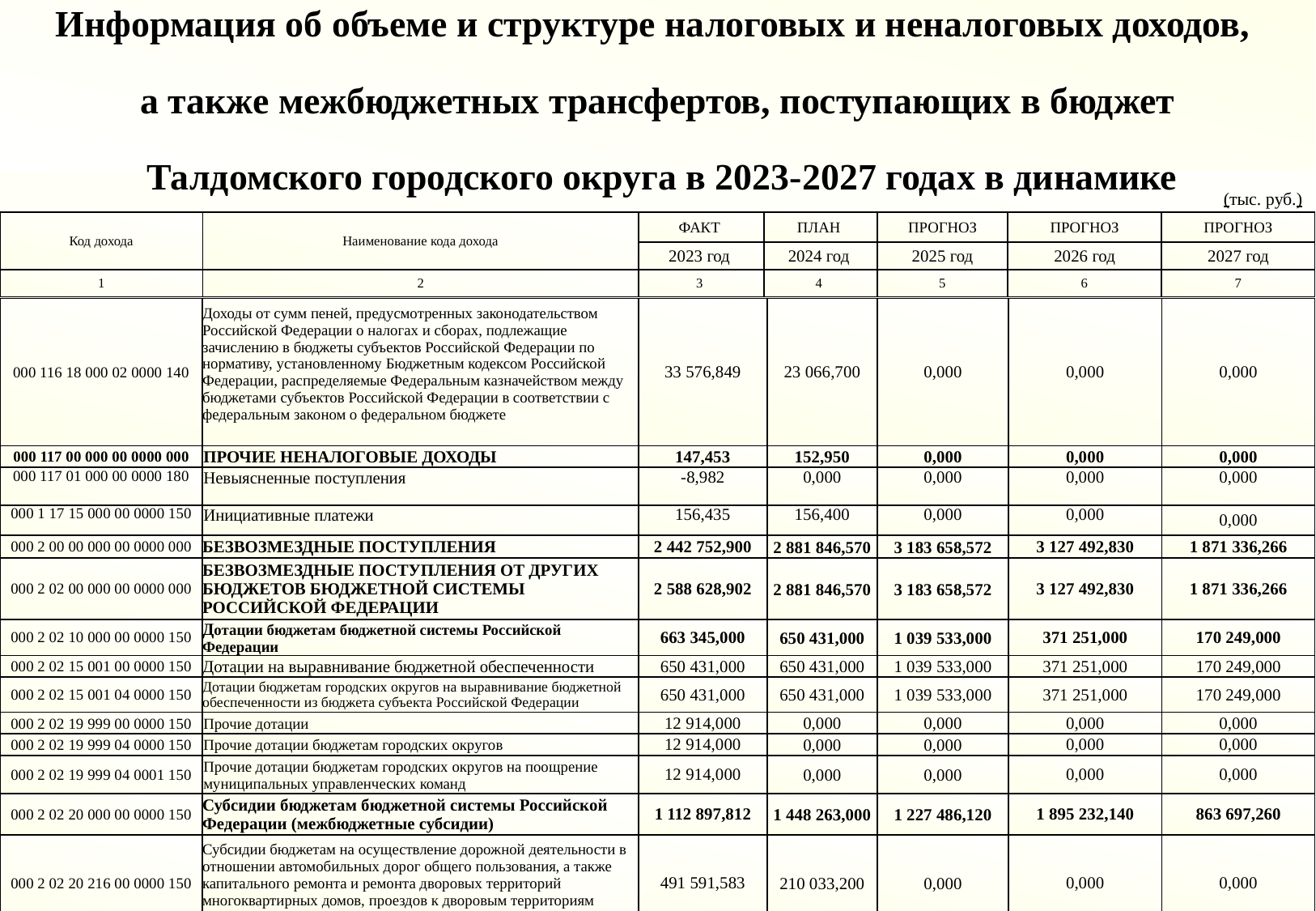

Информация об объеме и структуре налоговых и неналоговых доходов,
а также межбюджетных трансфертов, поступающих в бюджет
 Талдомского городского округа в 2023-2027 годах в динамике
(тыс. руб.)
| Код дохода | Наименование кода дохода | ФАКТ | ПЛАН | ПРОГНОЗ | ПРОГНОЗ | ПРОГНОЗ |
| --- | --- | --- | --- | --- | --- | --- |
|  |  | 2023 год | 2024 год | 2025 год | 2026 год | 2027 год |
| 1 | 2 | 3 | 4 | 5 | 6 | 7 |
| 000 116 18 000 02 0000 140 | Доходы от сумм пеней, предусмотренных законодательством Российской Федерации о налогах и сборах, подлежащие зачислению в бюджеты субъектов Российской Федерации по нормативу, установленному Бюджетным кодексом Российской Федерации, распределяемые Федеральным казначейством между бюджетами субъектов Российской Федерации в соответствии с федеральным законом о федеральном бюджете | 33 576,849 | 23 066,700 | 0,000 | 0,000 | 0,000 |
| --- | --- | --- | --- | --- | --- | --- |
| 000 117 00 000 00 0000 000 | ПРОЧИЕ НЕНАЛОГОВЫЕ ДОХОДЫ | 147,453 | 152,950 | 0,000 | 0,000 | 0,000 |
| 000 117 01 000 00 0000 180 | Невыясненные поступления | -8,982 | 0,000 | 0,000 | 0,000 | 0,000 |
| 000 1 17 15 000 00 0000 150 | Инициативные платежи | 156,435 | 156,400 | 0,000 | 0,000 | 0,000 |
| 000 2 00 00 000 00 0000 000 | БЕЗВОЗМЕЗДНЫЕ ПОСТУПЛЕНИЯ | 2 442 752,900 | 2 881 846,570 | 3 183 658,572 | 3 127 492,830 | 1 871 336,266 |
| 000 2 02 00 000 00 0000 000 | БЕЗВОЗМЕЗДНЫЕ ПОСТУПЛЕНИЯ ОТ ДРУГИХ БЮДЖЕТОВ БЮДЖЕТНОЙ СИСТЕМЫ РОССИЙСКОЙ ФЕДЕРАЦИИ | 2 588 628,902 | 2 881 846,570 | 3 183 658,572 | 3 127 492,830 | 1 871 336,266 |
| 000 2 02 10 000 00 0000 150 | Дотации бюджетам бюджетной системы Российской Федерации | 663 345,000 | 650 431,000 | 1 039 533,000 | 371 251,000 | 170 249,000 |
| 000 2 02 15 001 00 0000 150 | Дотации на выравнивание бюджетной обеспеченности | 650 431,000 | 650 431,000 | 1 039 533,000 | 371 251,000 | 170 249,000 |
| 000 2 02 15 001 04 0000 150 | Дотации бюджетам городских округов на выравнивание бюджетной обеспеченности из бюджета субъекта Российской Федерации | 650 431,000 | 650 431,000 | 1 039 533,000 | 371 251,000 | 170 249,000 |
| 000 2 02 19 999 00 0000 150 | Прочие дотации | 12 914,000 | 0,000 | 0,000 | 0,000 | 0,000 |
| 000 2 02 19 999 04 0000 150 | Прочие дотации бюджетам городских округов | 12 914,000 | 0,000 | 0,000 | 0,000 | 0,000 |
| 000 2 02 19 999 04 0001 150 | Прочие дотации бюджетам городских округов на поощрение муниципальных управленческих команд | 12 914,000 | 0,000 | 0,000 | 0,000 | 0,000 |
| 000 2 02 20 000 00 0000 150 | Субсидии бюджетам бюджетной системы Российской Федерации (межбюджетные субсидии) | 1 112 897,812 | 1 448 263,000 | 1 227 486,120 | 1 895 232,140 | 863 697,260 |
| 000 2 02 20 216 00 0000 150 | Субсидии бюджетам на осуществление дорожной деятельности в отношении автомобильных дорог общего пользования, а также капитального ремонта и ремонта дворовых территорий многоквартирных домов, проездов к дворовым территориям многоквартирных домов населенных пунктов | 491 591,583 | 210 033,200 | 0,000 | 0,000 | 0,000 |